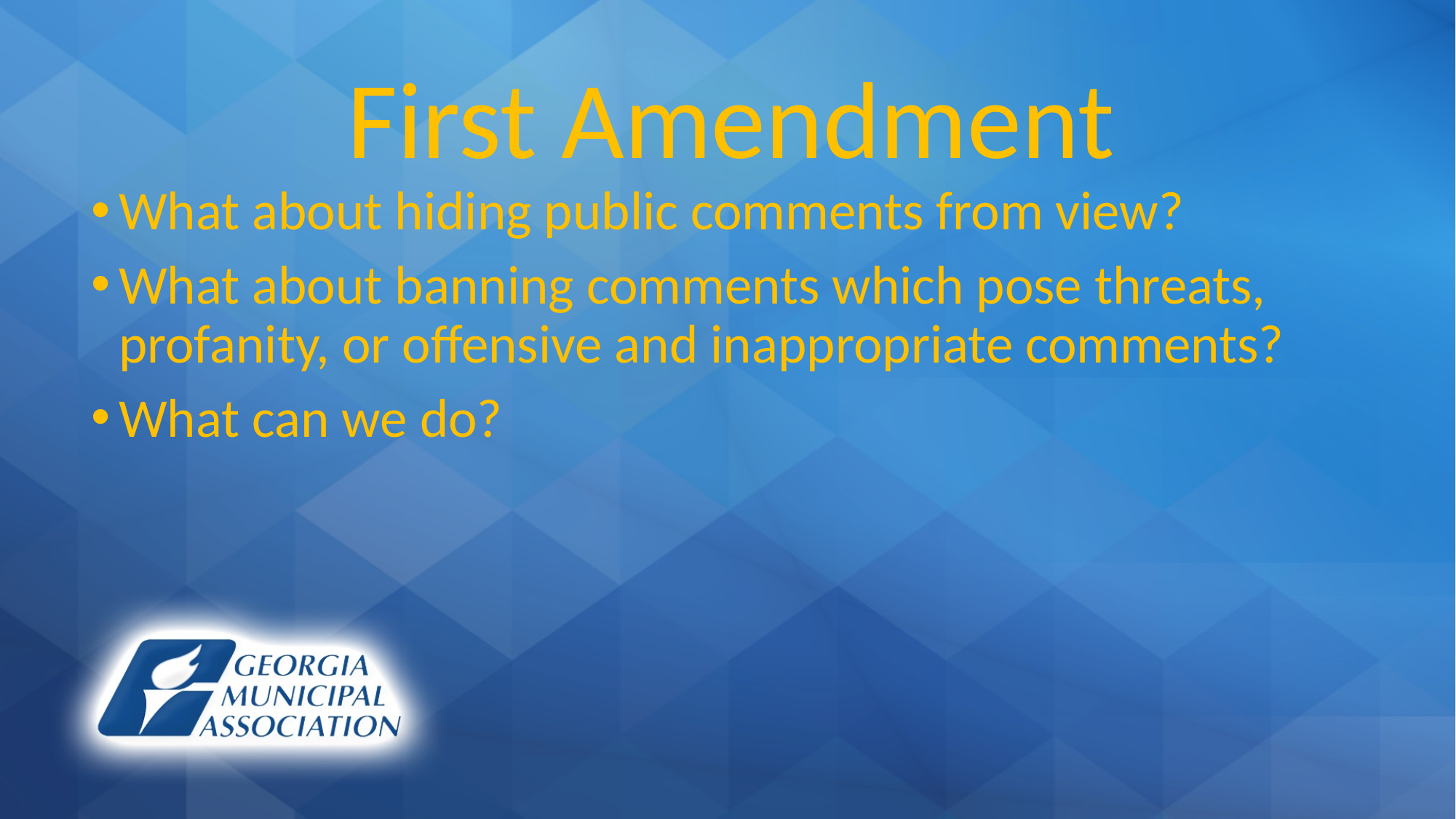

# First Amendment
What about hiding public comments from view?
What about banning comments which pose threats, profanity, or offensive and inappropriate comments?
What can we do?